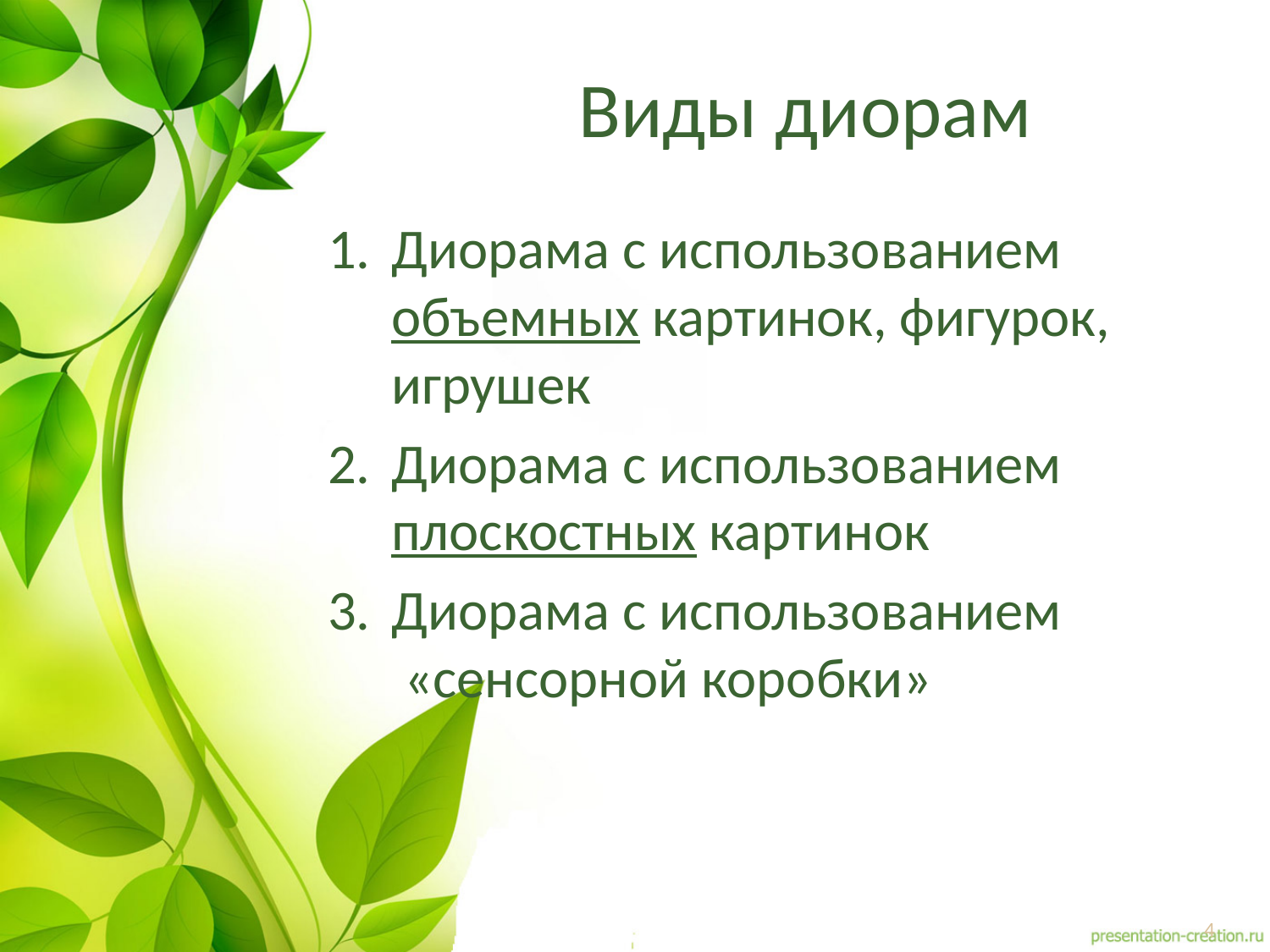

# Виды диорам
Диорама с использованием объемных картинок, фигурок, игрушек
Диорама с использованием плоскостных картинок
Диорама с использованием  «сенсорной коробки»